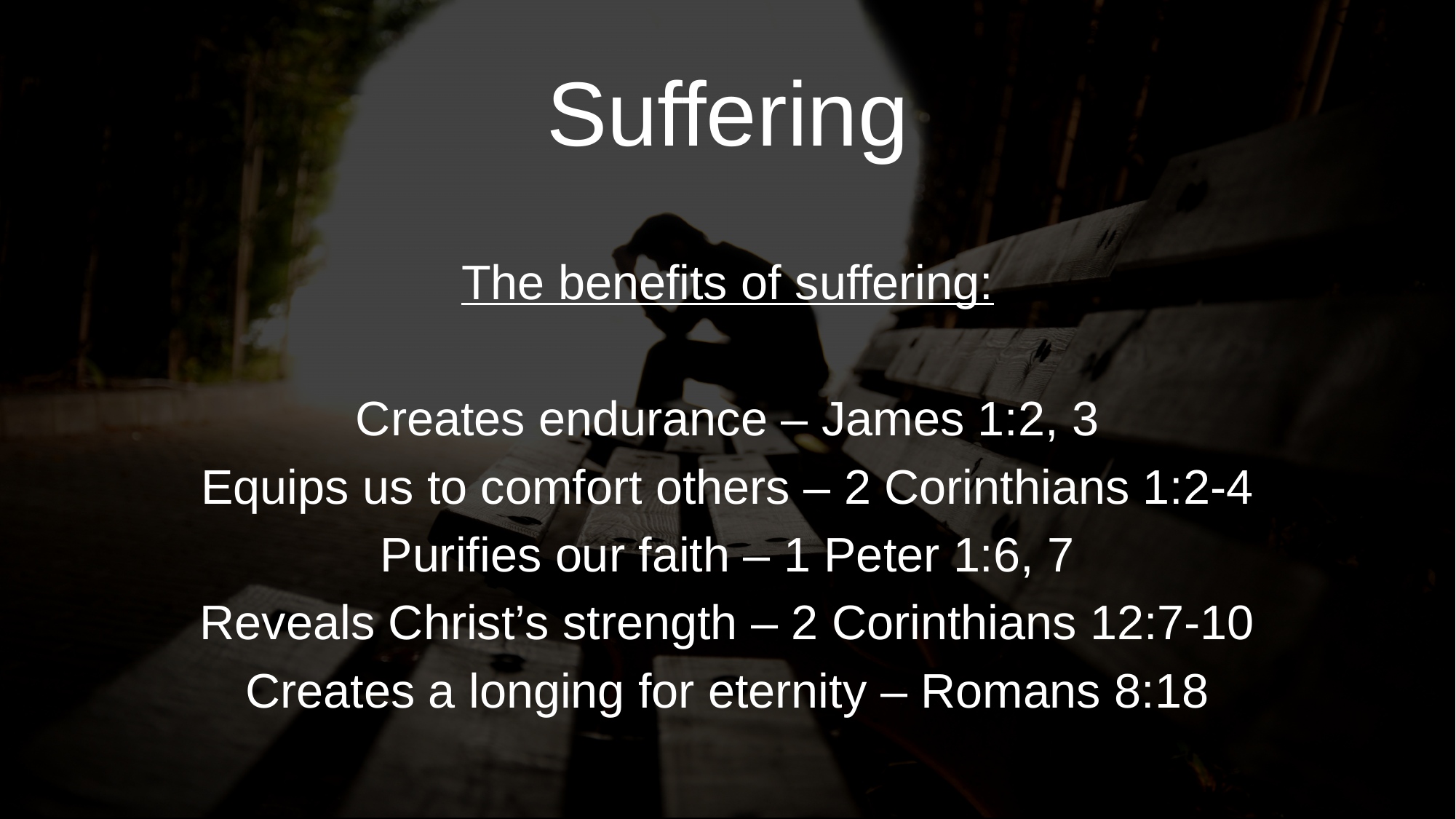

# Suffering

The benefits of suffering:

Creates endurance – James 1:2, 3
Equips us to comfort others – 2 Corinthians 1:2-4
Purifies our faith – 1 Peter 1:6, 7
Reveals Christ’s strength – 2 Corinthians 12:7-10
Creates a longing for eternity – Romans 8:18